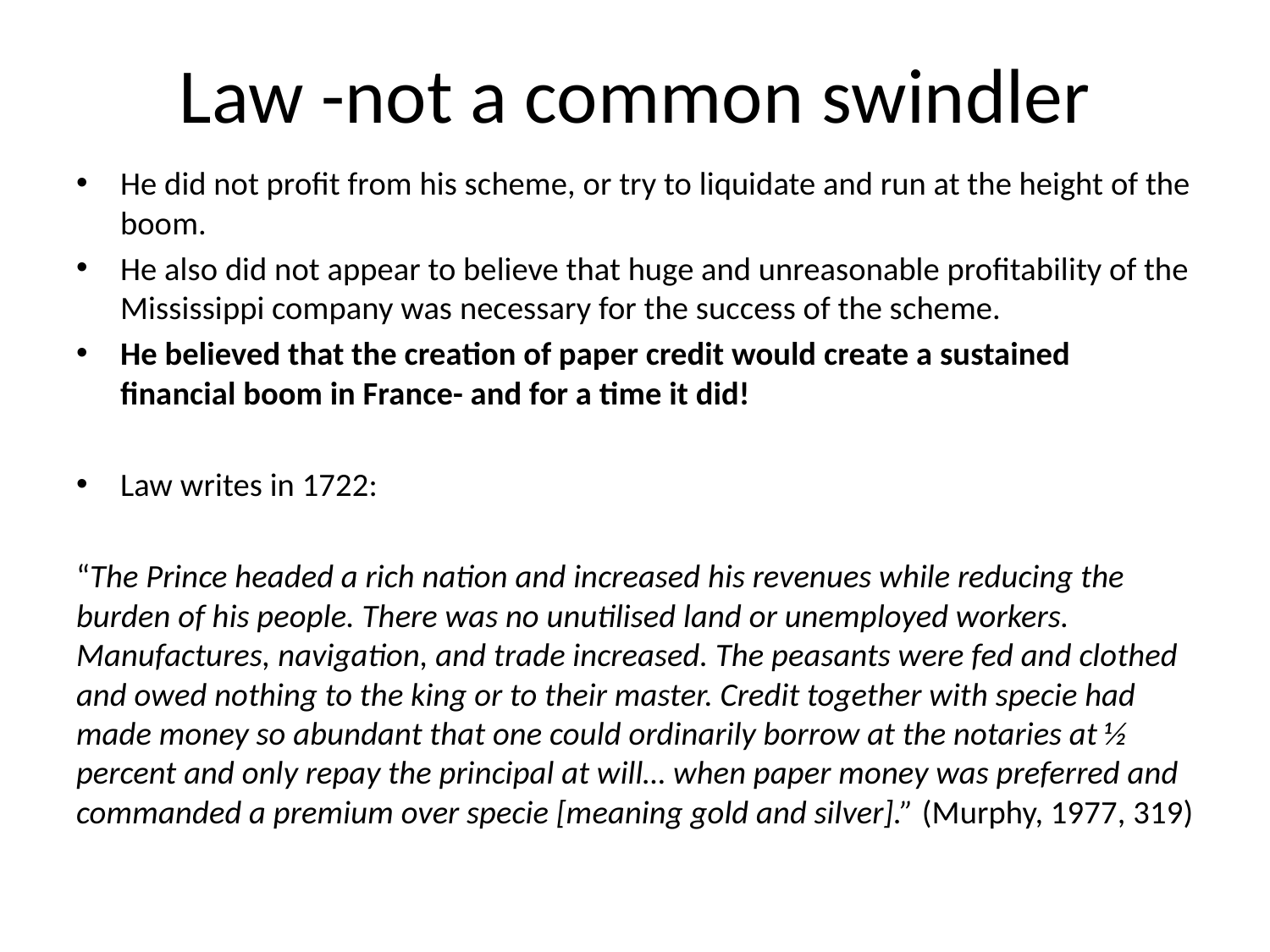

# Law -not a common swindler
He did not profit from his scheme, or try to liquidate and run at the height of the boom.
He also did not appear to believe that huge and unreasonable profitability of the Mississippi company was necessary for the success of the scheme.
He believed that the creation of paper credit would create a sustained financial boom in France- and for a time it did!

Law writes in 1722:

“The Prince headed a rich nation and increased his revenues while reducing the burden of his people. There was no unutilised land or unemployed workers. Manufactures, navigation, and trade increased. The peasants were fed and clothed and owed nothing to the king or to their master. Credit together with specie had made money so abundant that one could ordinarily borrow at the notaries at ½ percent and only repay the principal at will… when paper money was preferred and commanded a premium over specie [meaning gold and silver].” (Murphy, 1977, 319)